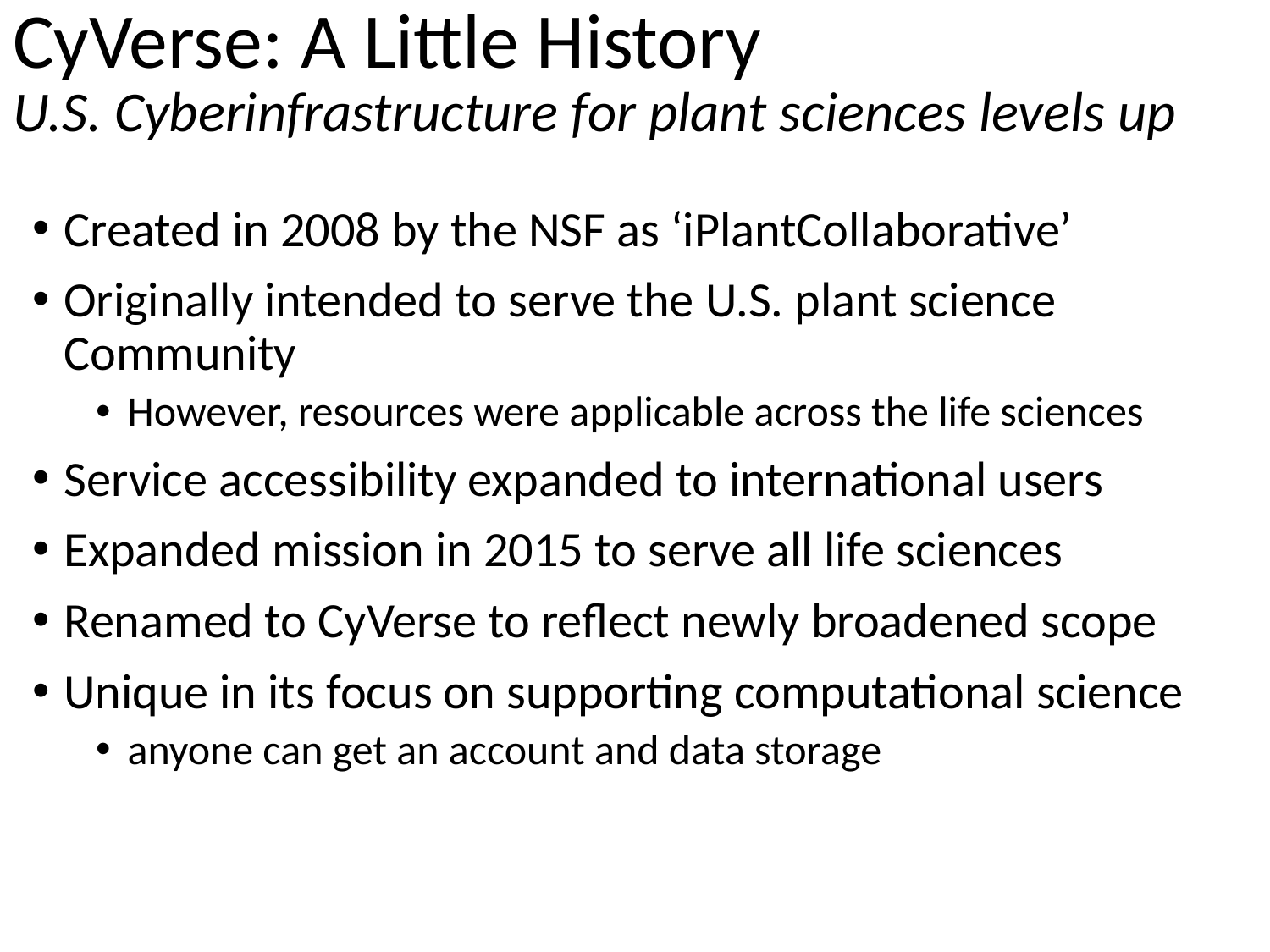

# CyVerse: A Little History
U.S. Cyberinfrastructure for plant sciences levels up
Created in 2008 by the NSF as ‘iPlantCollaborative’
Originally intended to serve the U.S. plant science Community
However, resources were applicable across the life sciences
Service accessibility expanded to international users
Expanded mission in 2015 to serve all life sciences
Renamed to CyVerse to reflect newly broadened scope
Unique in its focus on supporting computational science
anyone can get an account and data storage